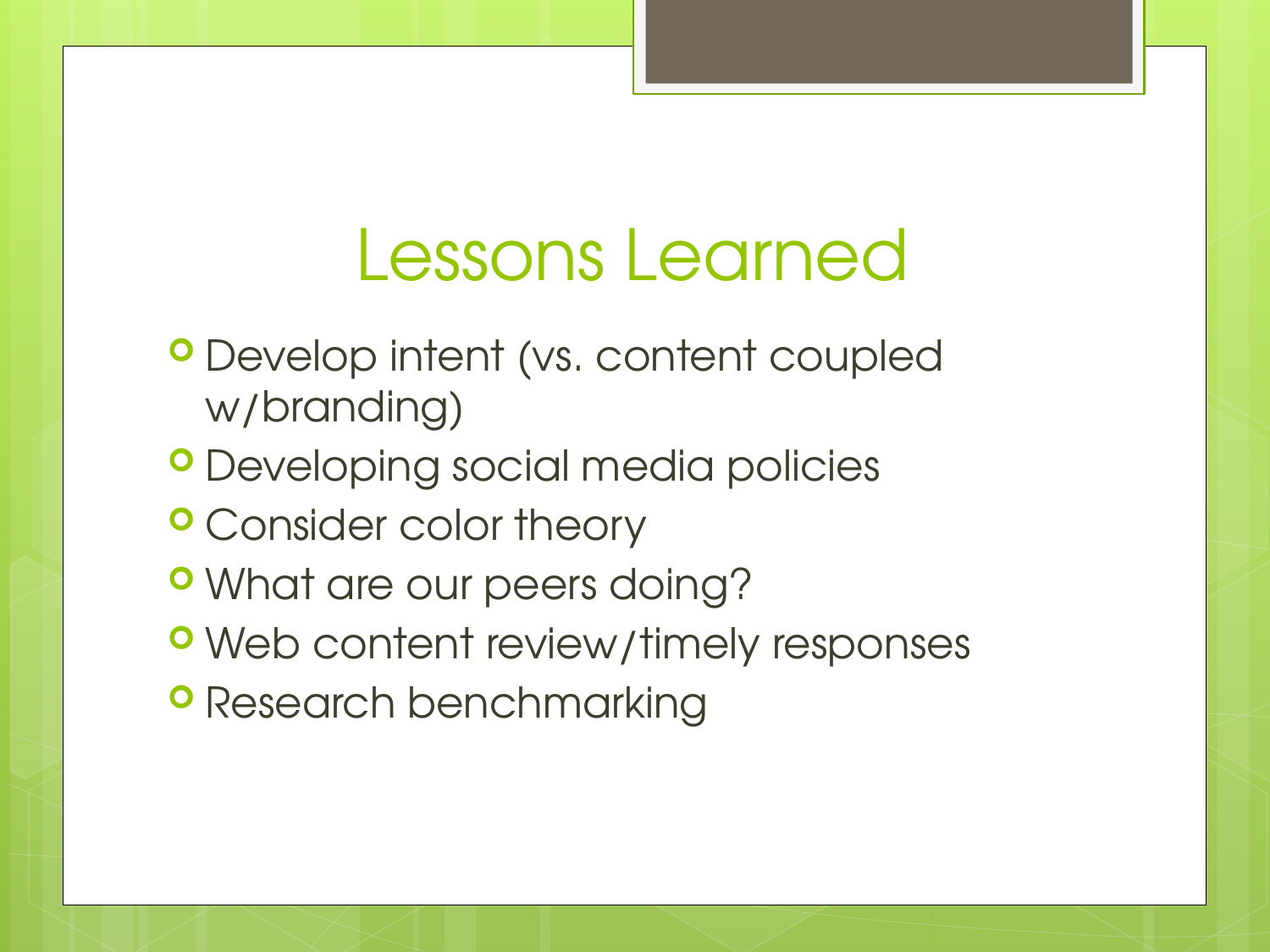

# Lessons Learned
Develop intent (vs. content coupled w/branding)
Developing social media policies
Consider color theory
What are our peers doing?
Web content review/timely responses
Research benchmarking